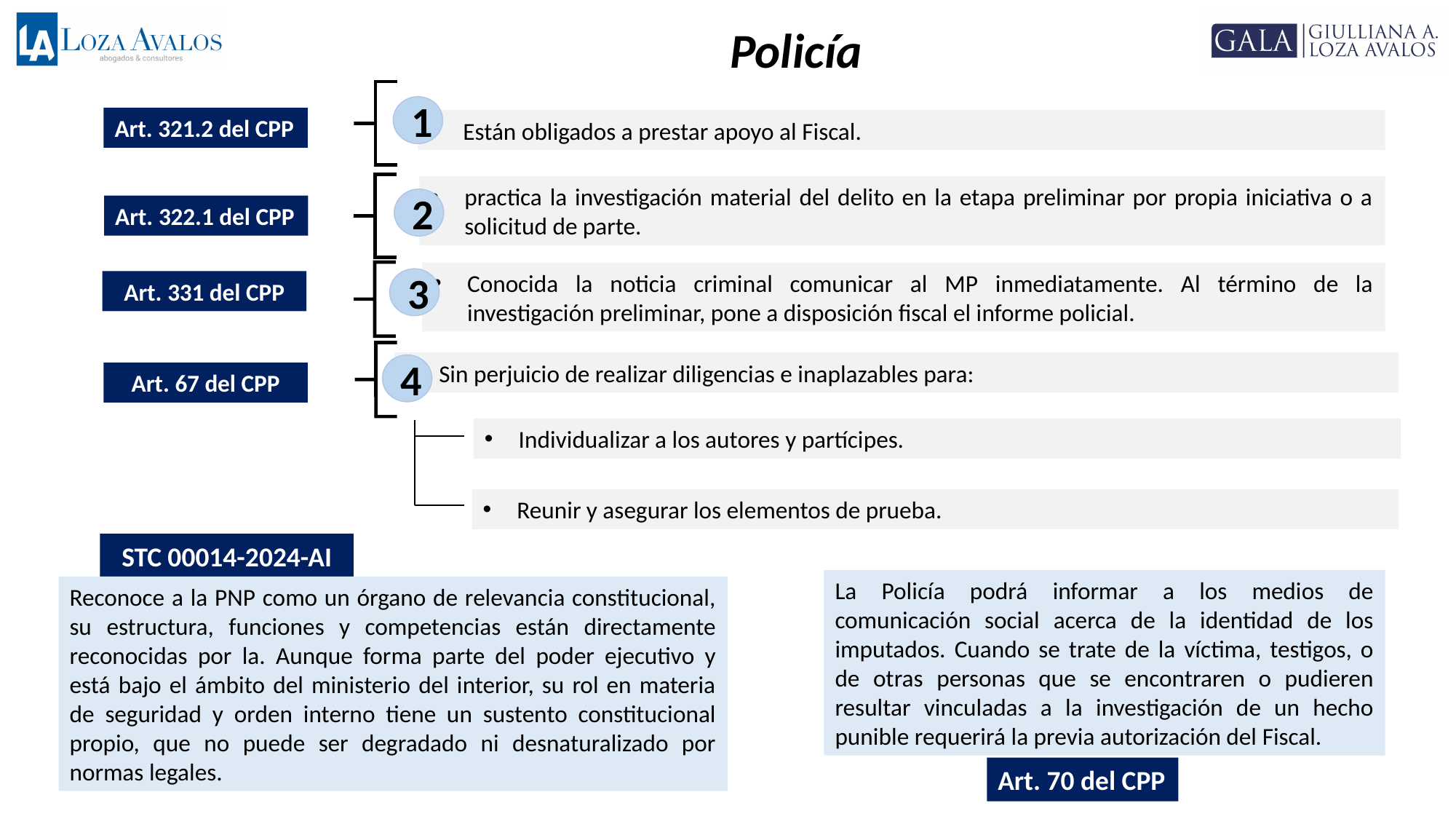

Policía

1
Art. 321.2 del CPP
Están obligados a prestar apoyo al Fiscal.

practica la investigación material del delito en la etapa preliminar por propia iniciativa o a solicitud de parte.
2
Art. 322.1 del CPP

Conocida la noticia criminal comunicar al MP inmediatamente. Al término de la investigación preliminar, pone a disposición fiscal el informe policial.
3
Art. 331 del CPP

Sin perjuicio de realizar diligencias e inaplazables para:
4
Art. 67 del CPP
Individualizar a los autores y partícipes.
Reunir y asegurar los elementos de prueba.
STC 00014-2024-AI
La Policía podrá informar a los medios de comunicación social acerca de la identidad de los imputados. Cuando se trate de la víctima, testigos, o de otras personas que se encontraren o pudieren resultar vinculadas a la investigación de un hecho punible requerirá la previa autorización del Fiscal.
Reconoce a la PNP como un órgano de relevancia constitucional, su estructura, funciones y competencias están directamente reconocidas por la. Aunque forma parte del poder ejecutivo y está bajo el ámbito del ministerio del interior, su rol en materia de seguridad y orden interno tiene un sustento constitucional propio, que no puede ser degradado ni desnaturalizado por normas legales.
Art. 70 del CPP